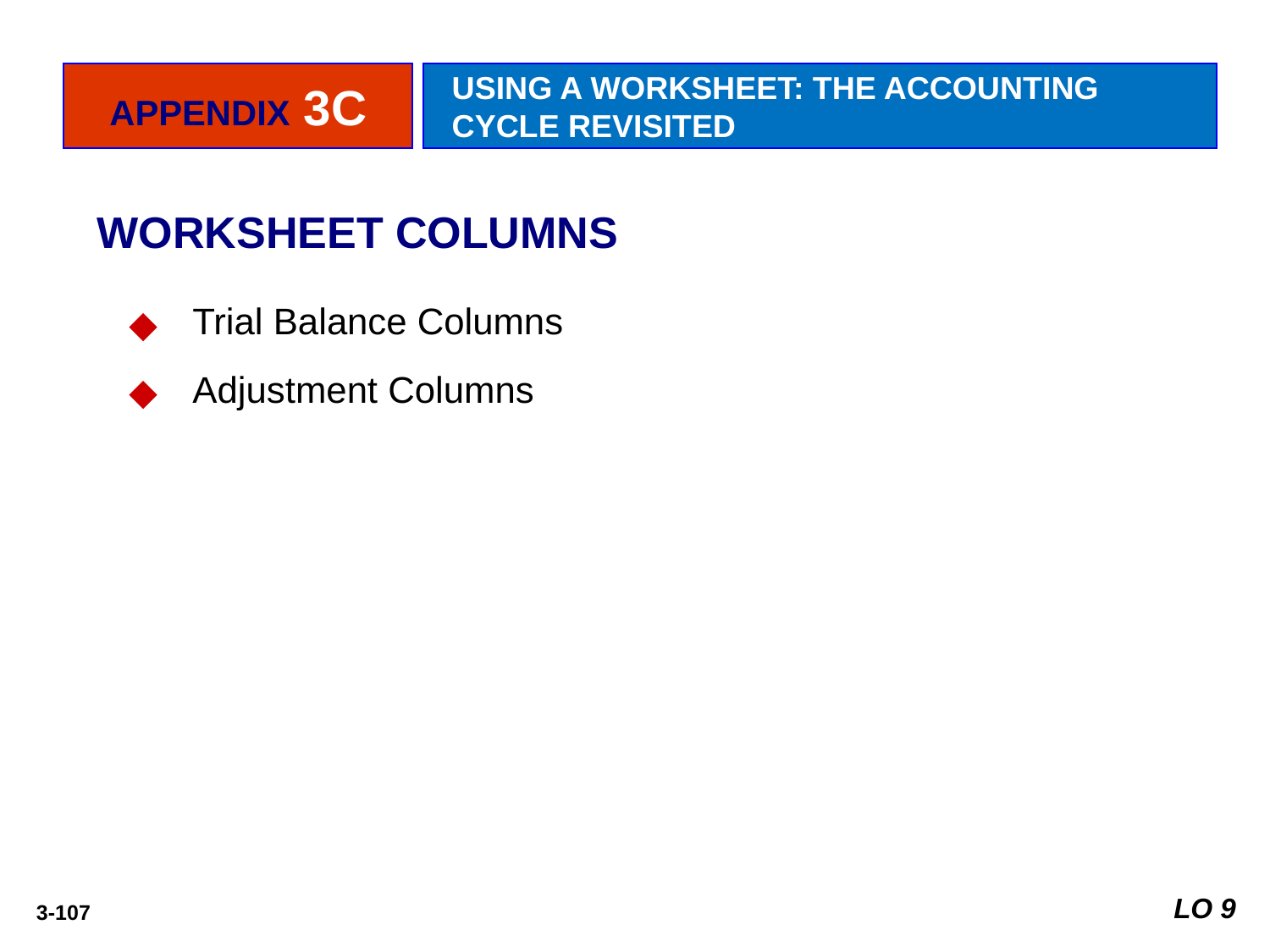

APPENDIX 3C
USING A WORKSHEET: THE ACCOUNTING CYCLE REVISITED
WORKSHEET COLUMNS
Trial Balance Columns
Adjustment Columns
LO 9